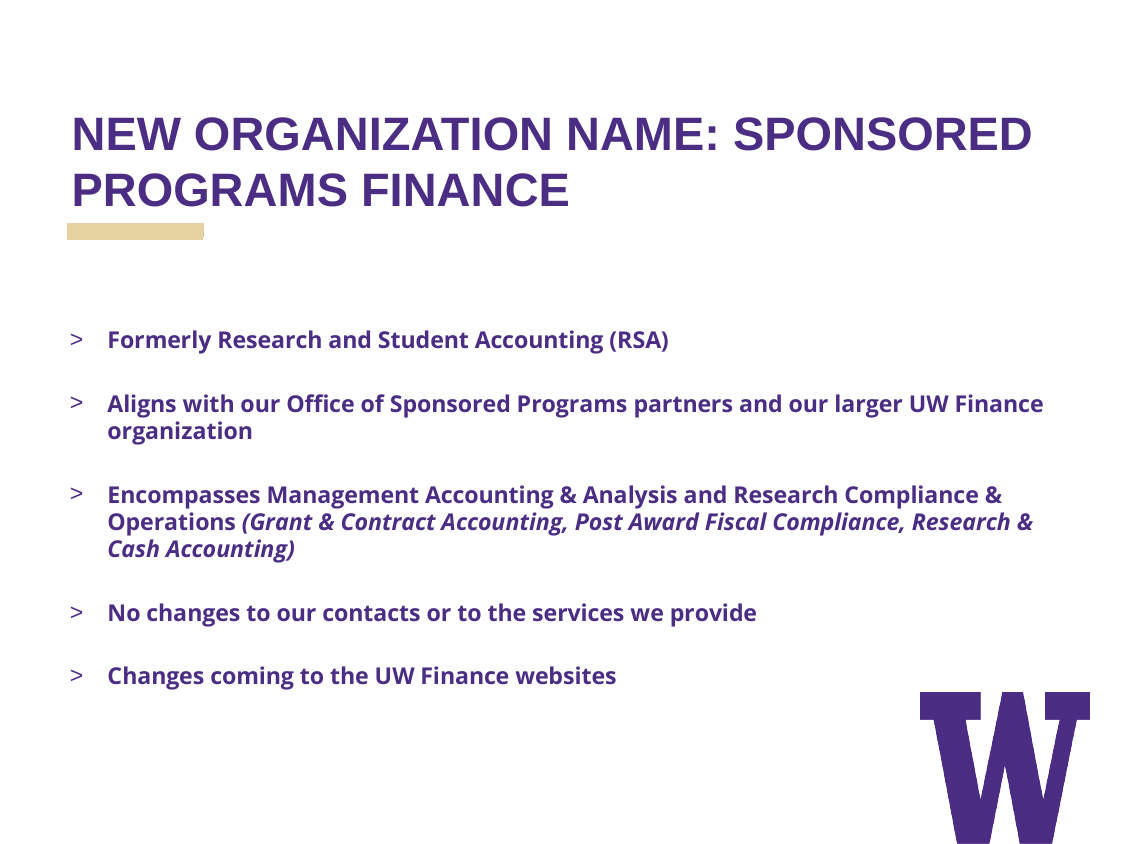

# NEW ORGANIZATION NAME: SPONSORED PROGRAMS FINANCE
Formerly Research and Student Accounting (RSA)

Aligns with our Office of Sponsored Programs partners and our larger UW Finance organization

Encompasses Management Accounting & Analysis and Research Compliance & Operations (Grant & Contract Accounting, Post Award Fiscal Compliance, Research & Cash Accounting)

No changes to our contacts or to the services we provide

Changes coming to the UW Finance websites